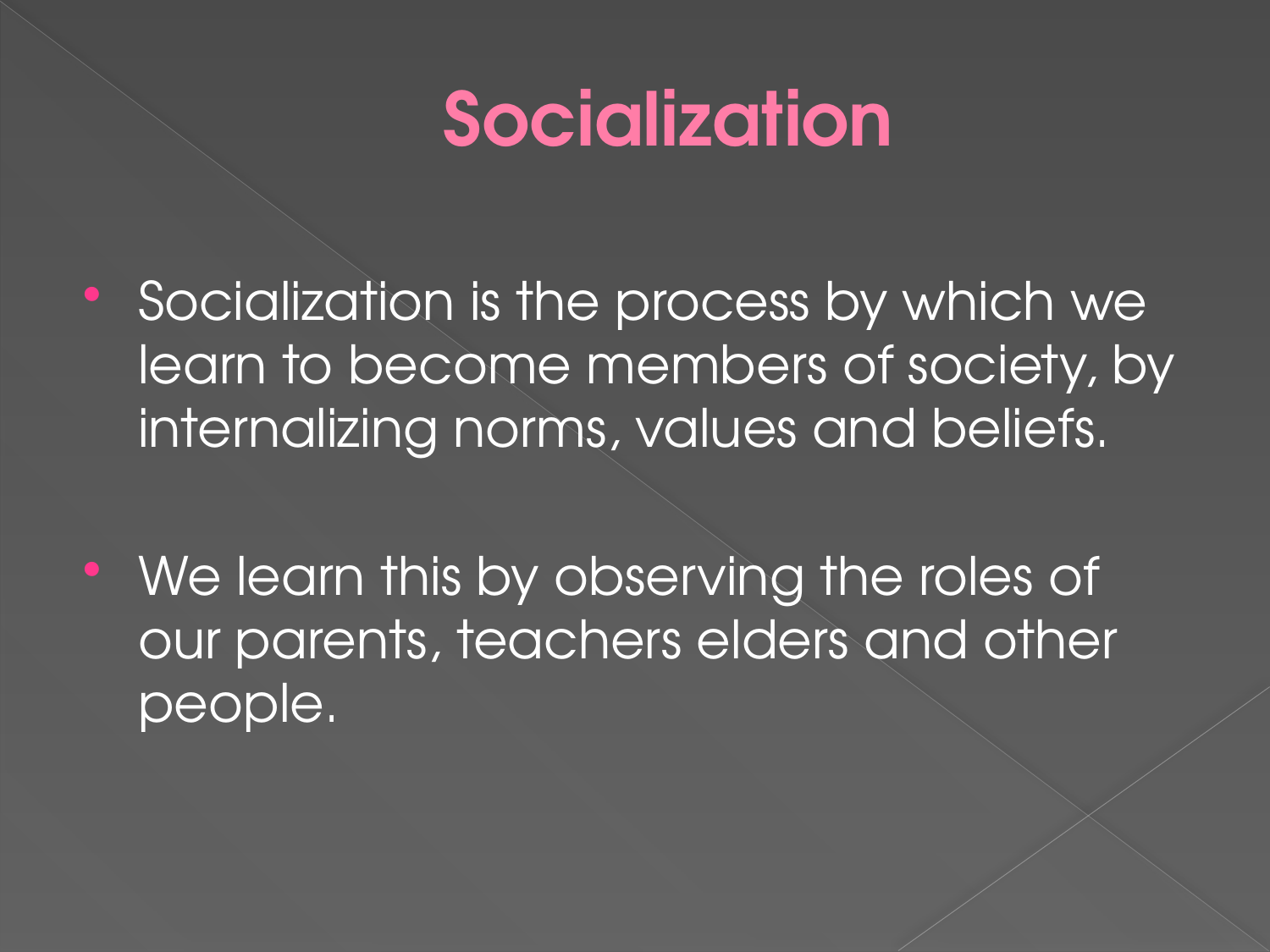

# Socialization
Socialization is the process by which we learn to become members of society, by internalizing norms, values and beliefs.

We learn this by observing the roles of our parents, teachers elders and other people.